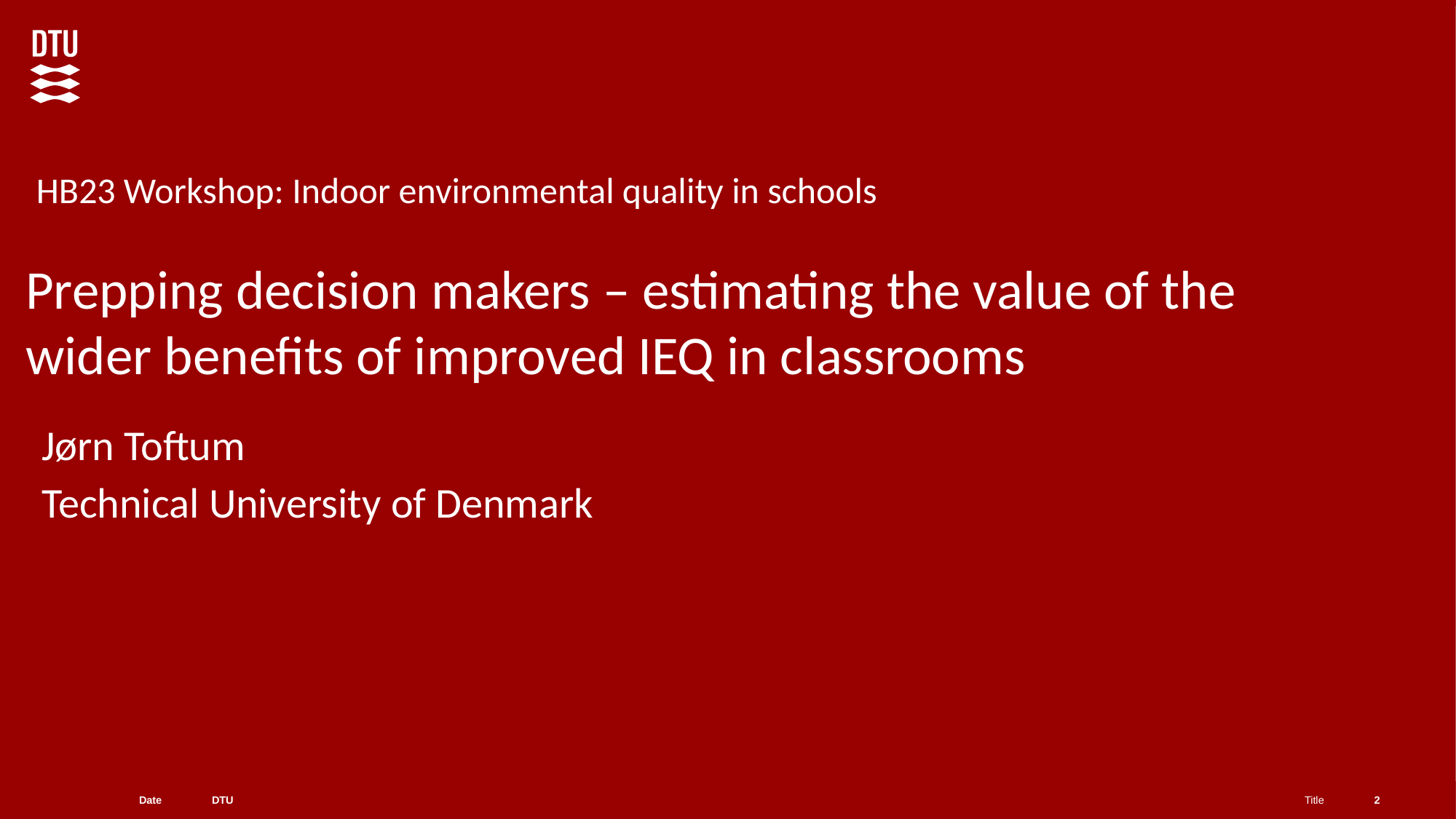

HB23 Workshop: Indoor environmental quality in schools
Prepping decision makers – estimating the value of the wider benefits of improved IEQ in classrooms
Jørn Toftum
Technical University of Denmark
2